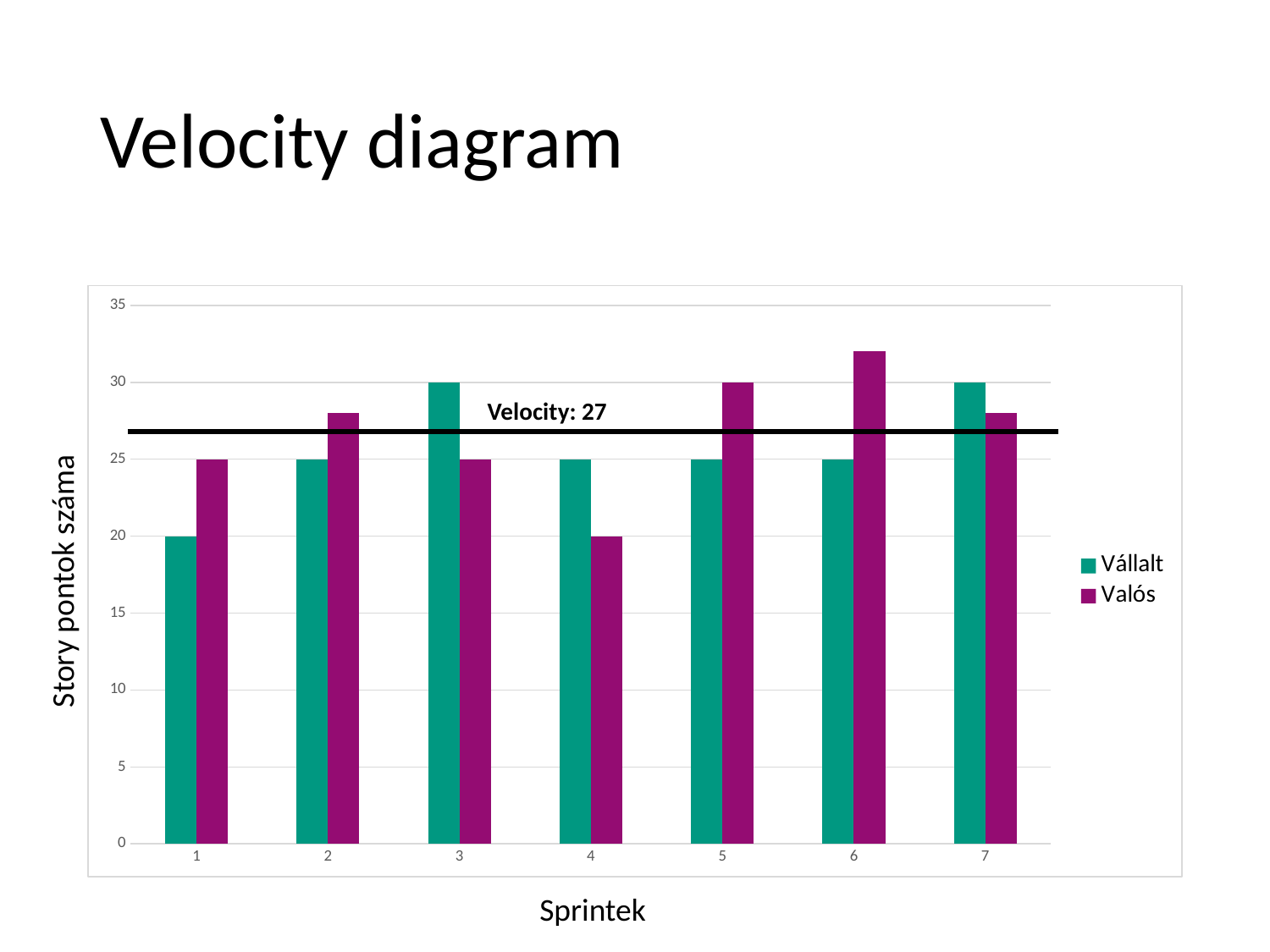

# Velocity diagram

### Chart

| Category | Vállalt | Valós |
|---|---|---|
Velocity: 27
Story pontok száma

Sprintek